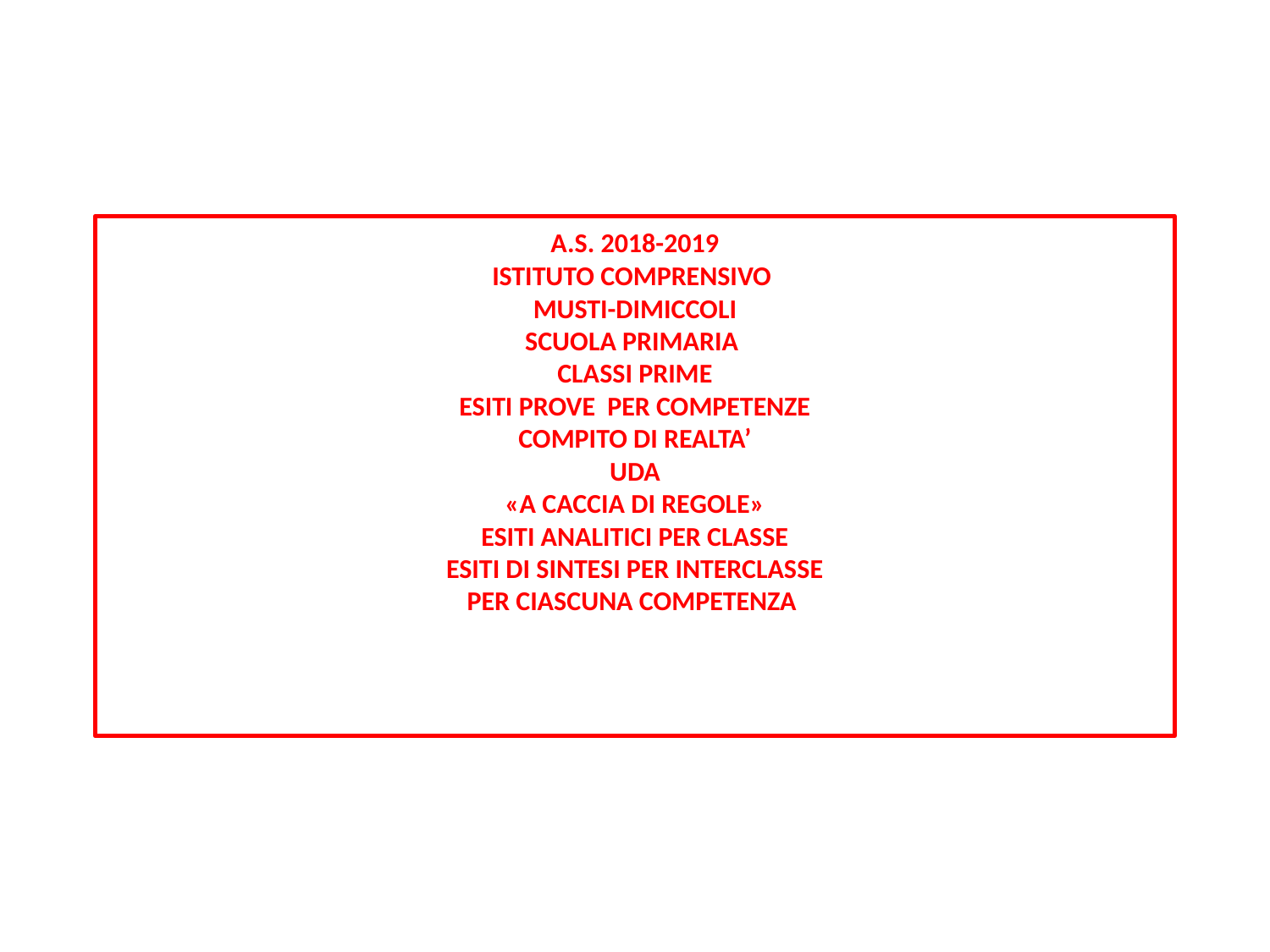

A.S. 2018-2019
ISTITUTO COMPRENSIVO
MUSTI-DIMICCOLI
SCUOLA PRIMARIA
CLASSI PRIME
ESITI PROVE  PER COMPETENZE
COMPITO DI REALTA’
UDA
«A CACCIA DI REGOLE»
ESITI ANALITICI PER CLASSE
ESITI DI SINTESI PER INTERCLASSE
PER CIASCUNA COMPETENZA